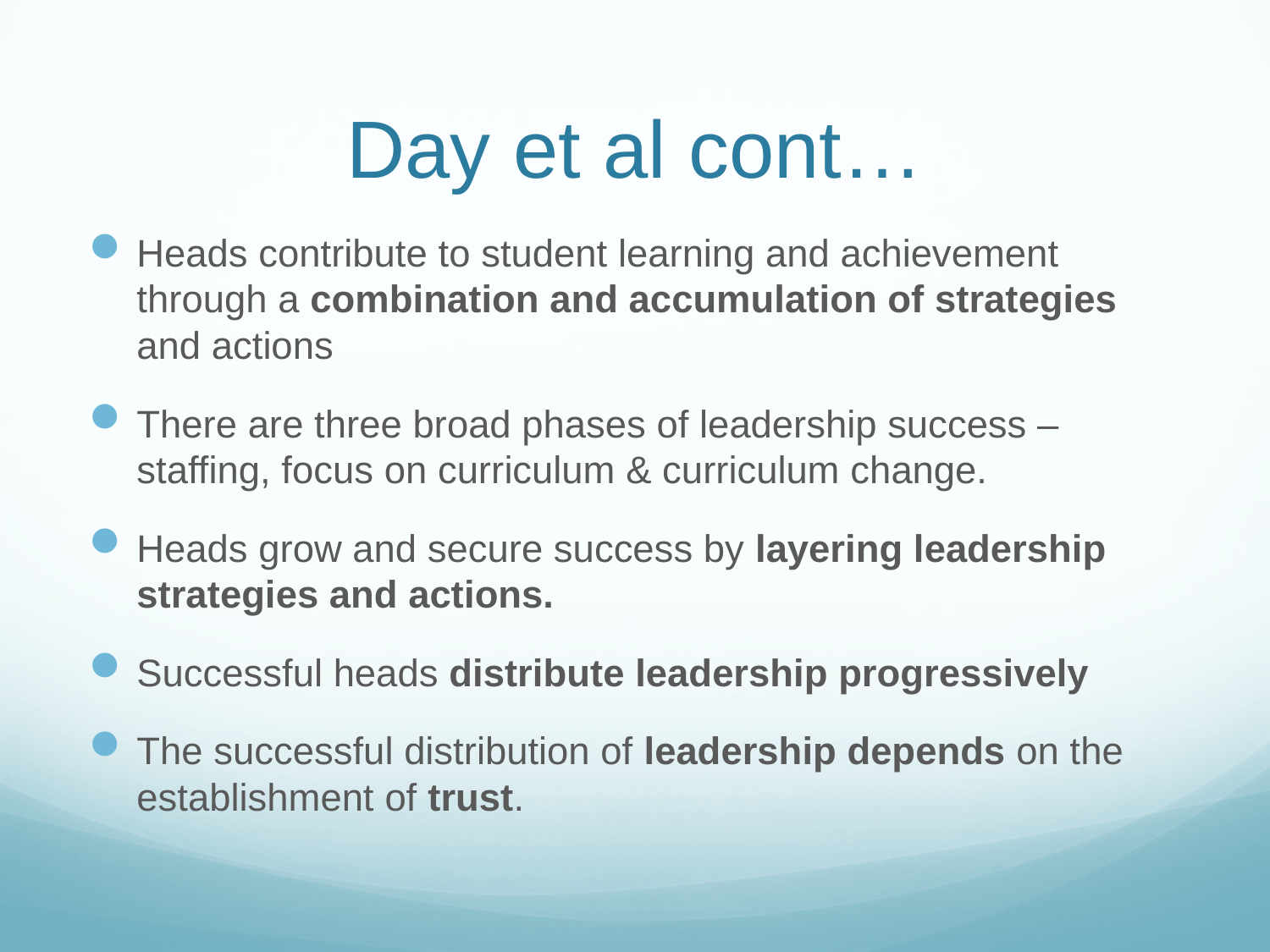

# Day et al cont…
Heads contribute to student learning and achievement through a combination and accumulation of strategies and actions
There are three broad phases of leadership success – staffing, focus on curriculum & curriculum change.
Heads grow and secure success by layering leadership strategies and actions.
Successful heads distribute leadership progressively
The successful distribution of leadership depends on the establishment of trust.